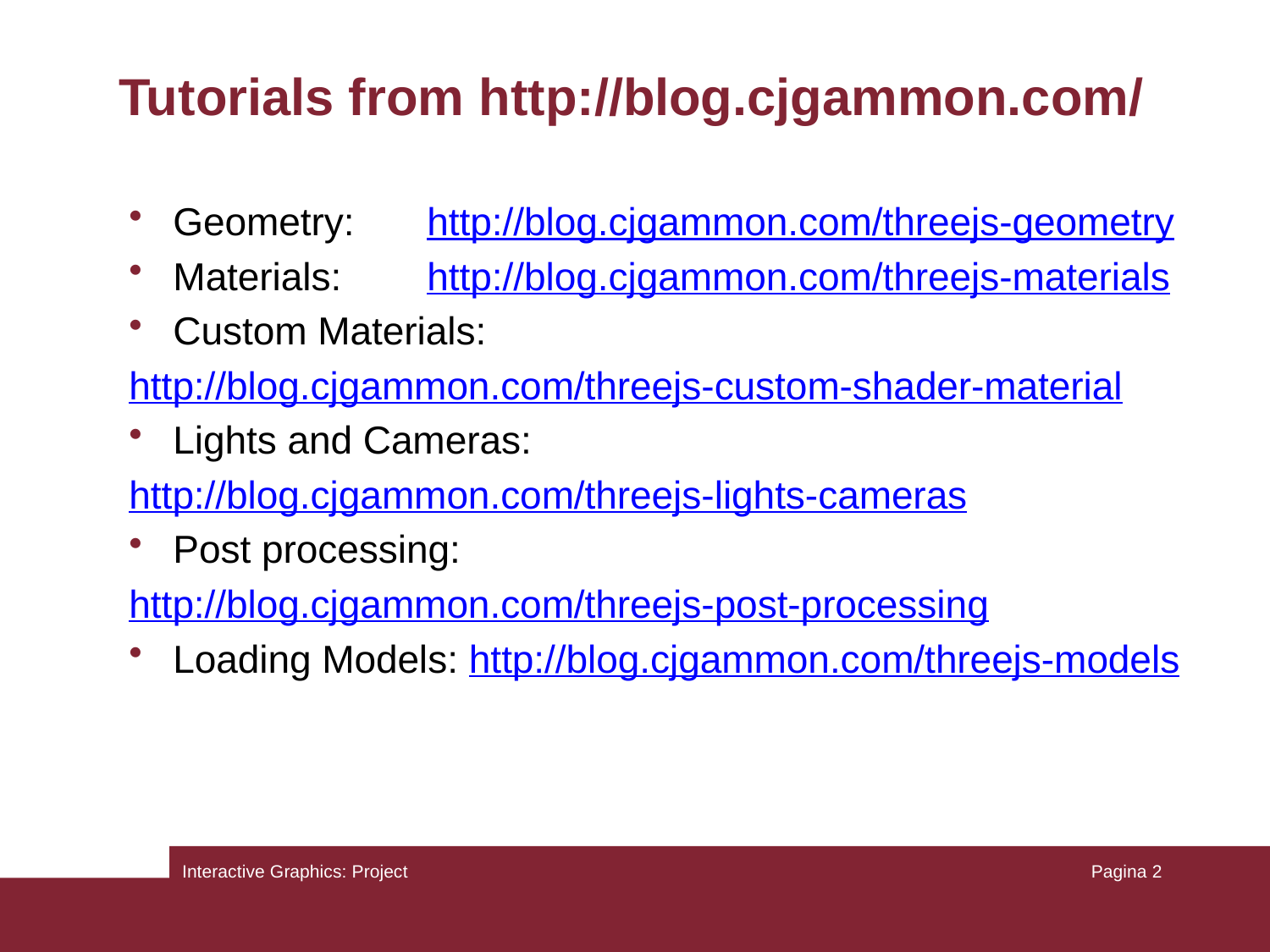

# Tutorials from http://blog.cjgammon.com/
Geometry: 	http://blog.cjgammon.com/threejs-geometry
Materials: 	http://blog.cjgammon.com/threejs-materials
Custom Materials:
http://blog.cjgammon.com/threejs-custom-shader-material
Lights and Cameras:
http://blog.cjgammon.com/threejs-lights-cameras
Post processing:
http://blog.cjgammon.com/threejs-post-processing
Loading Models: http://blog.cjgammon.com/threejs-models

Interactive Graphics: Project
Pagina 2